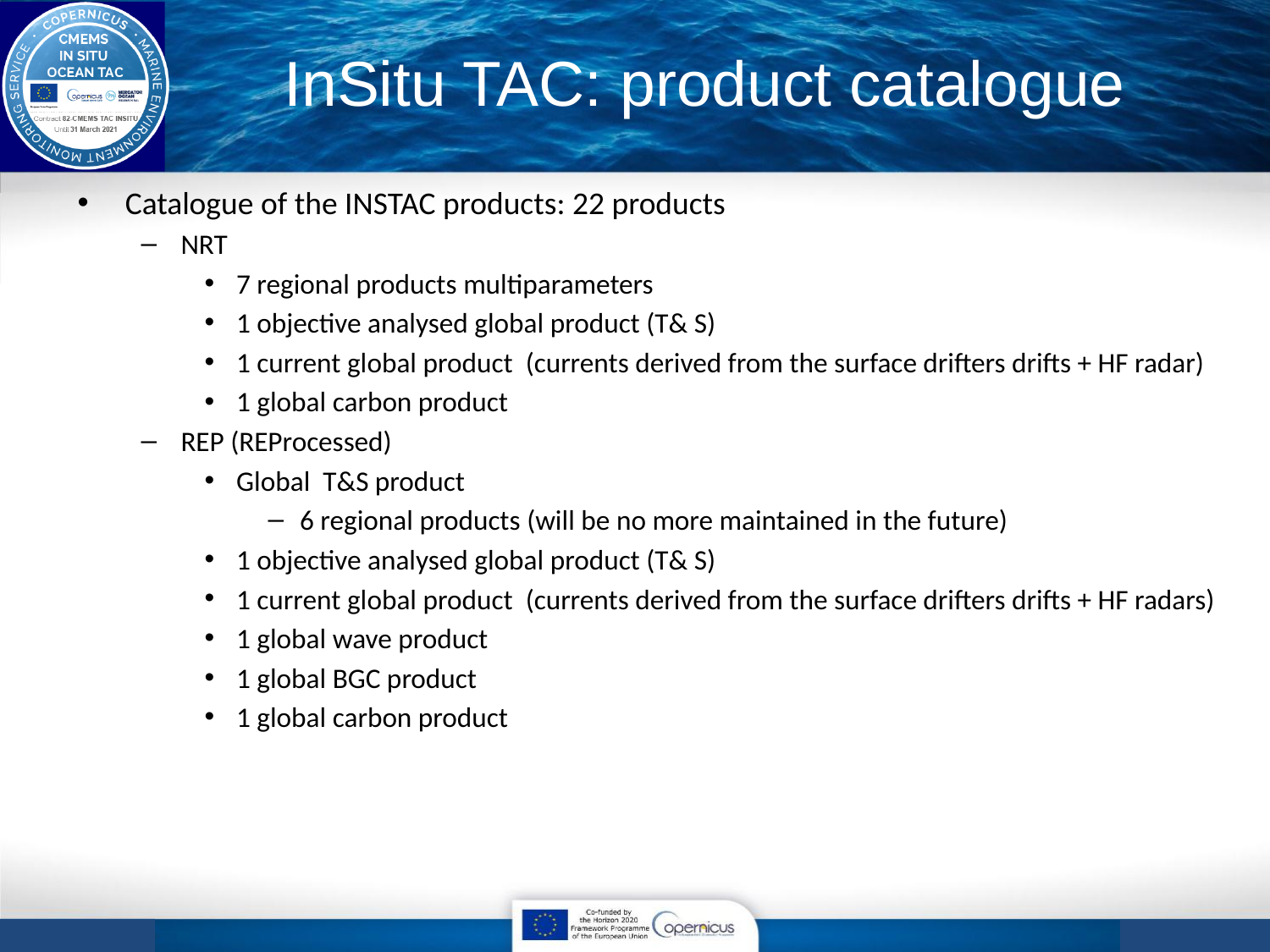

# InSitu TAC: product catalogue
Catalogue of the INSTAC products: 22 products
NRT
7 regional products multiparameters
1 objective analysed global product (T& S)
1 current global product  (currents derived from the surface drifters drifts + HF radar)
1 global carbon product
REP (REProcessed)
Global  T&S product
6 regional products (will be no more maintained in the future)
1 objective analysed global product (T& S)
1 current global product  (currents derived from the surface drifters drifts + HF radars)
1 global wave product
1 global BGC product
1 global carbon product